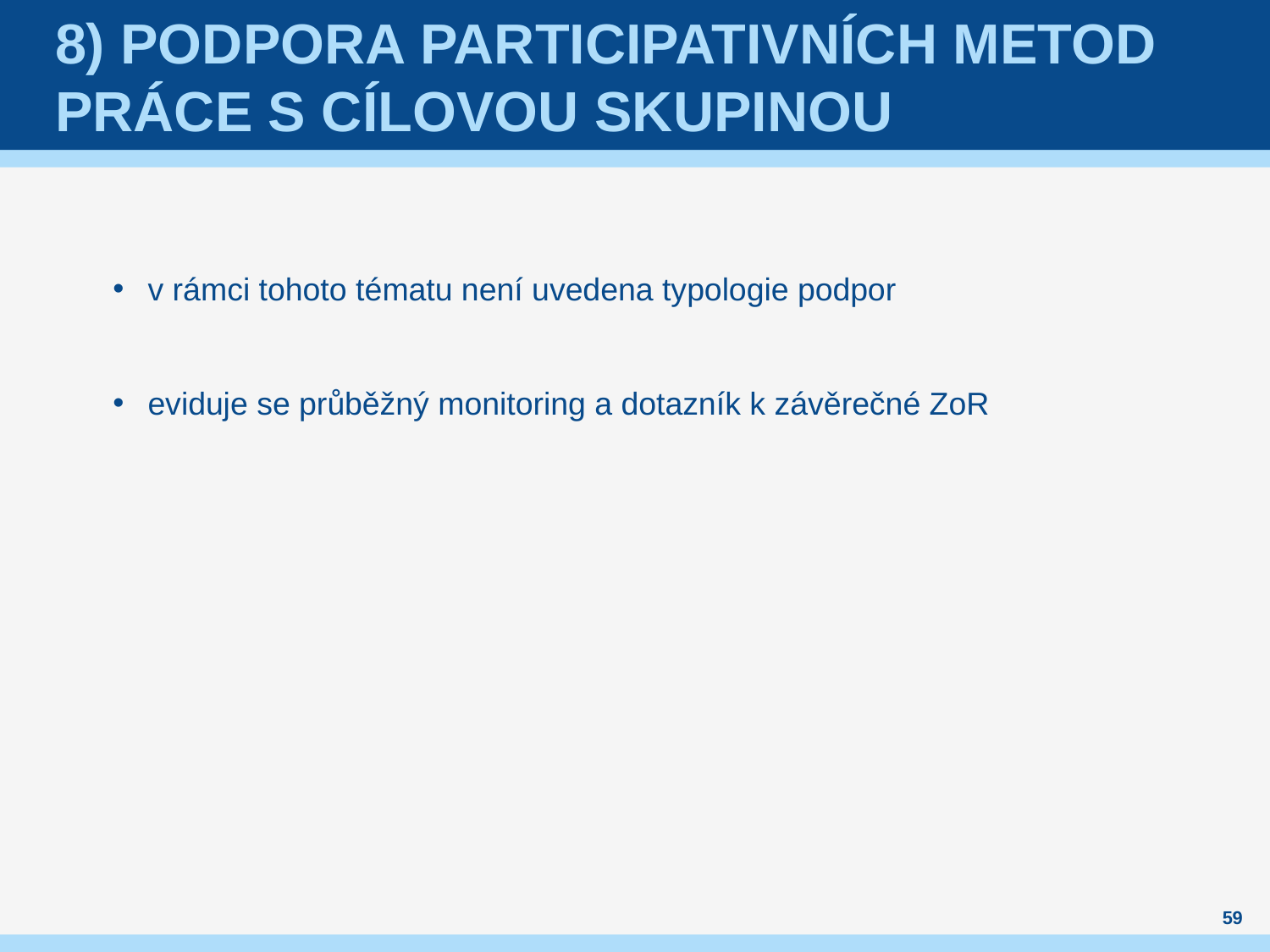

# 8) Podpora participativních metod práce s cílovou skupinou
v rámci tohoto tématu není uvedena typologie podpor

eviduje se průběžný monitoring a dotazník k závěrečné ZoR
59